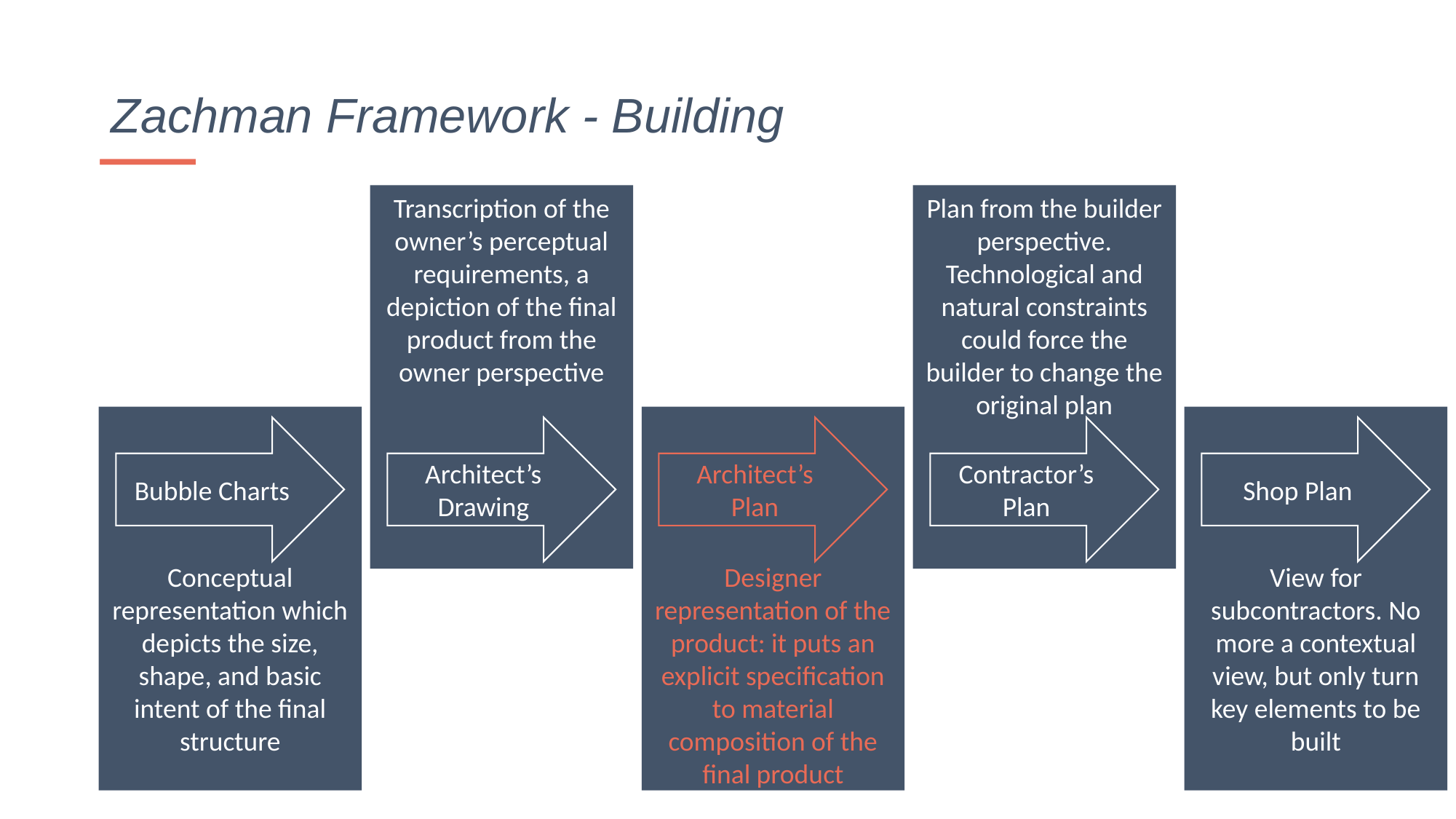

Zachman Framework - Building
Transcription of the owner’s perceptual requirements, a depiction of the final product from the owner perspective
Architect’s Drawing
Plan from the builder perspective. Technological and natural constraints could force the builder to change the original plan
Contractor’s Plan
Conceptual representation which depicts the size, shape, and basic intent of the final structure
Bubble Charts
Designer representation of the product: it puts an explicit specification to material composition of the final product
Architect’s Plan
View for subcontractors. No more a contextual view, but only turn key elements to be built
Shop Plan
Bubble Charts
Architect’s Drawing
Architect’s Plan
Contractor’s Plan
Shop Plan